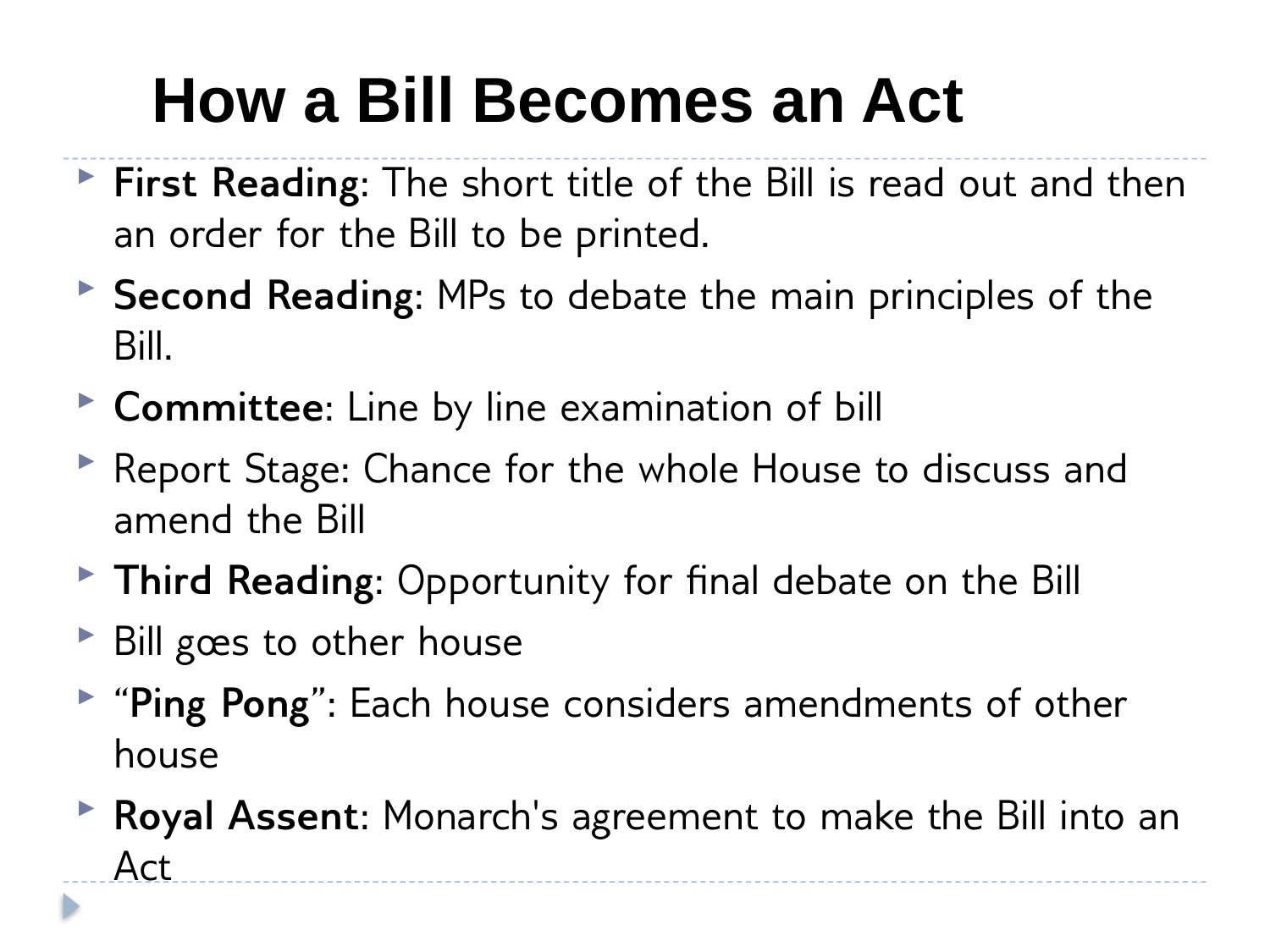

How a Bill Becomes an Act
First Reading: The short title of the Bill is read out and then an order for the Bill to be printed.
Second Reading: MPs to debate the main principles of the Bill.
Committee: Line by line examination of bill
Report Stage: Chance for the whole House to discuss and amend the Bill
Third Reading: Opportunity for final debate on the Bill
Bill goes to other house
“Ping Pong”: Each house considers amendments of other house
Royal Assent: Monarch's agreement to make the Bill into an Act